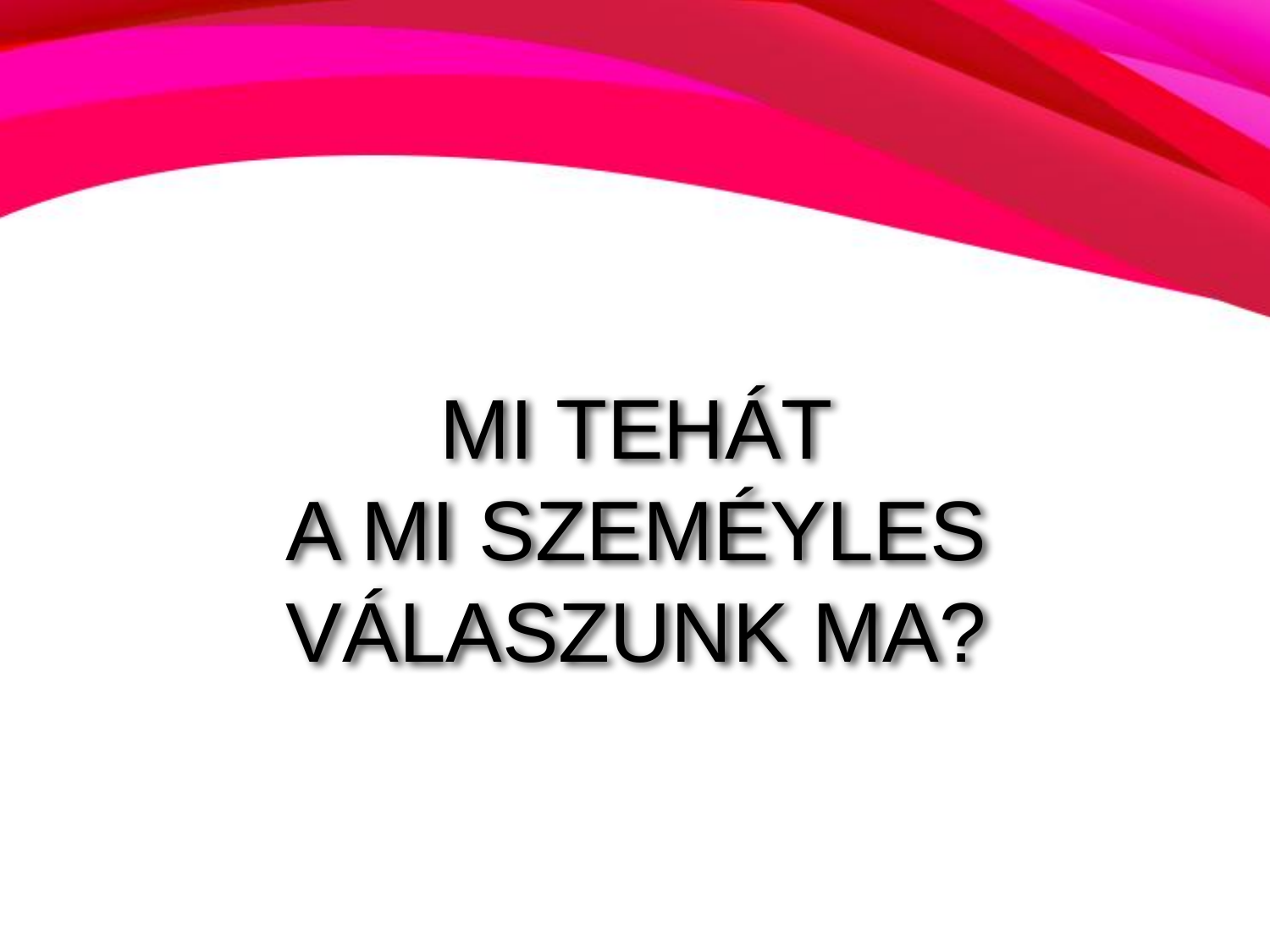

# MI TEHÁT A MI SZEMÉYLES VÁLASZUNK MA?